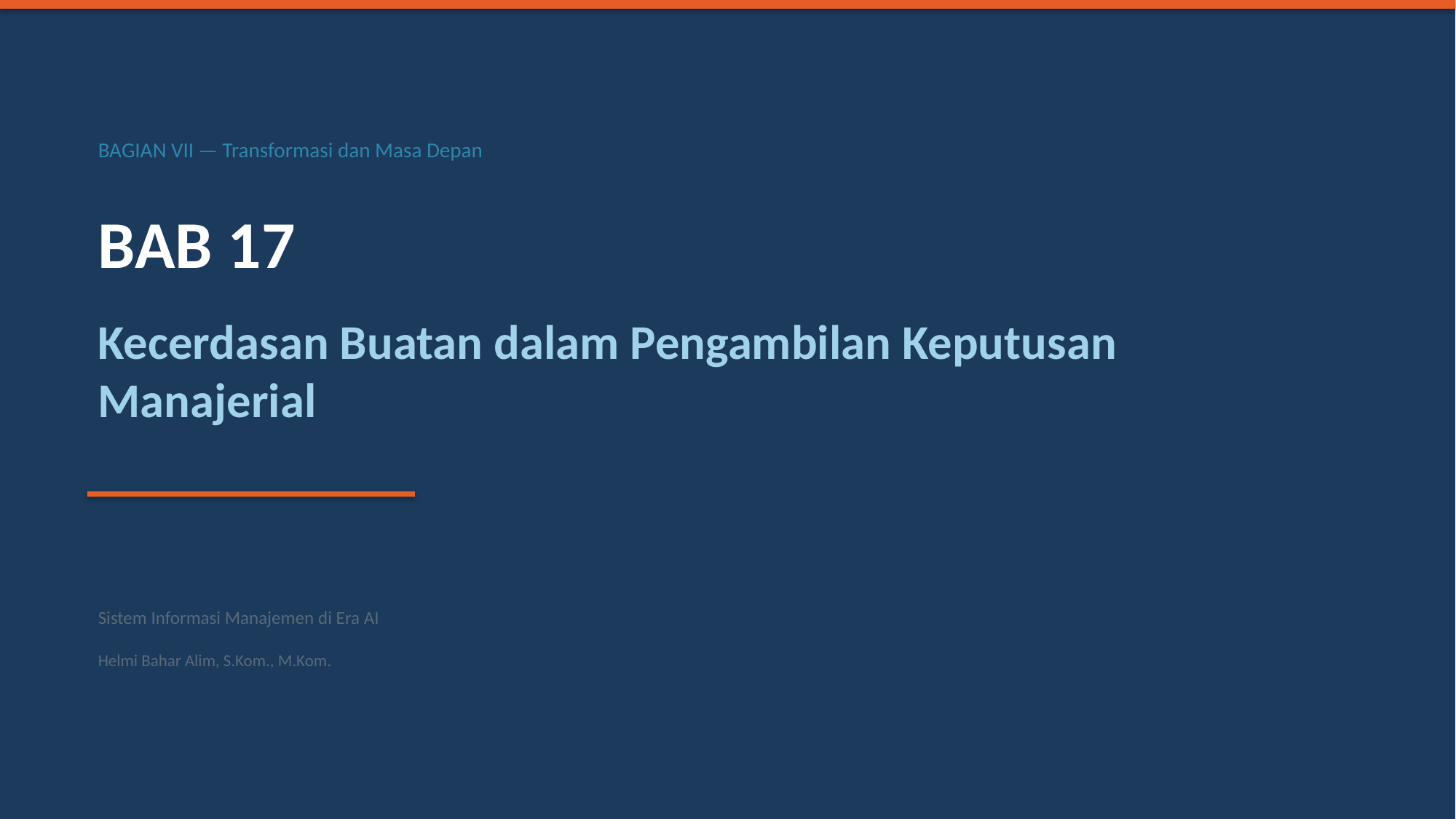

BAGIAN VII — Transformasi dan Masa Depan
BAB 17
Kecerdasan Buatan dalam Pengambilan Keputusan Manajerial

Sistem Informasi Manajemen di Era AI
Helmi Bahar Alim, S.Kom., M.Kom.